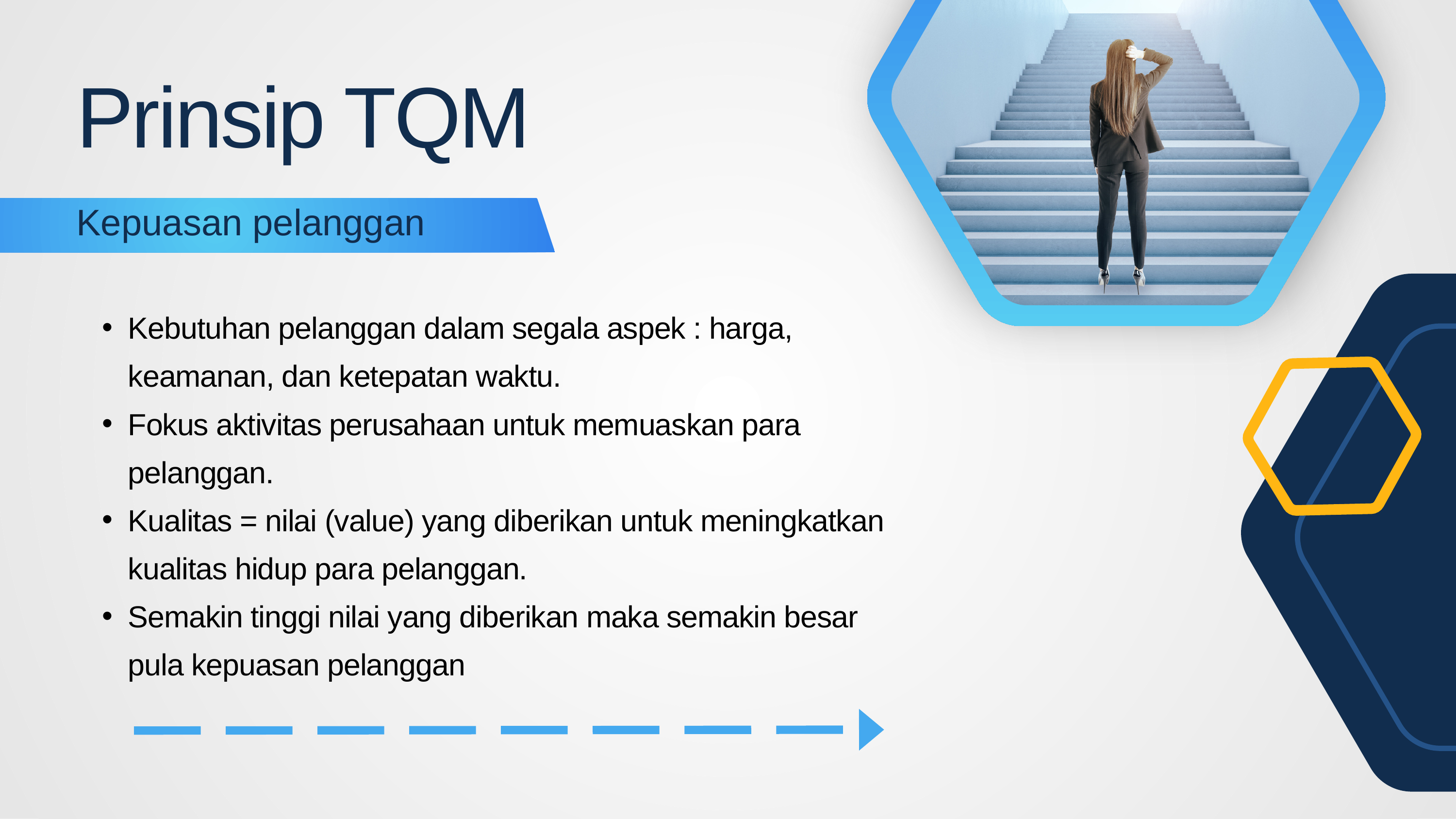

Prinsip TQM

Kepuasan pelanggan

Kebutuhan pelanggan dalam segala aspek : harga, keamanan, dan ketepatan waktu.
Fokus aktivitas perusahaan untuk memuaskan para pelanggan.
Kualitas = nilai (value) yang diberikan untuk meningkatkan kualitas hidup para pelanggan.
Semakin tinggi nilai yang diberikan maka semakin besar pula kepuasan pelanggan